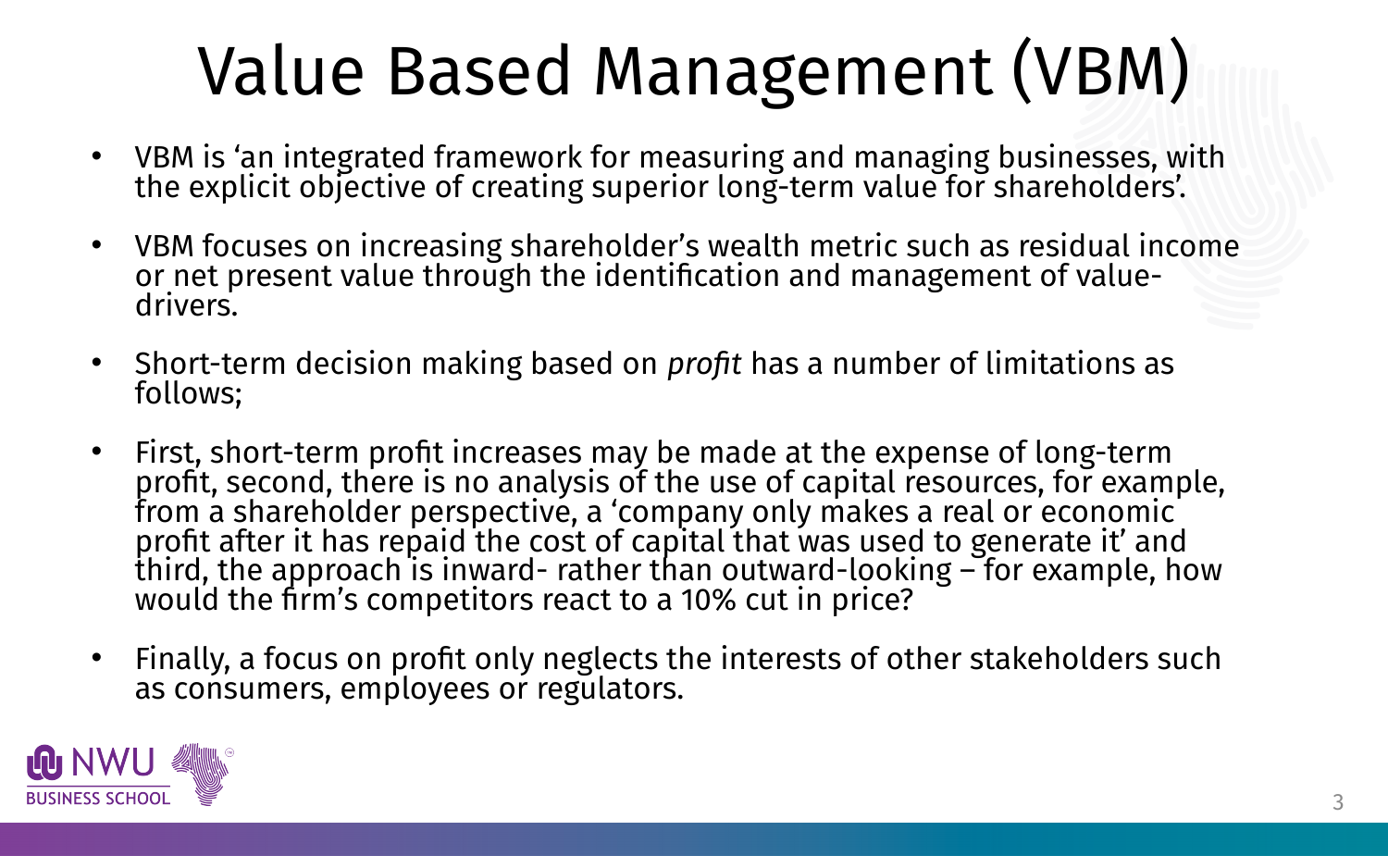

# Value Based Management (VBM)
VBM is ‘an integrated framework for measuring and managing businesses, with the explicit objective of creating superior long-term value for shareholders’.

VBM focuses on increasing shareholder’s wealth metric such as residual income or net present value through the identification and management of value-drivers.

Short-term decision making based on profit has a number of limitations as follows;

First, short-term profit increases may be made at the expense of long-term profit, second, there is no analysis of the use of capital resources, for example, from a shareholder perspective, a ‘company only makes a real or economic profit after it has repaid the cost of capital that was used to generate it’ and third, the approach is inward- rather than outward-looking – for example, how would the firm’s competitors react to a 10% cut in price?

Finally, a focus on profit only neglects the interests of other stakeholders such as consumers, employees or regulators.

3